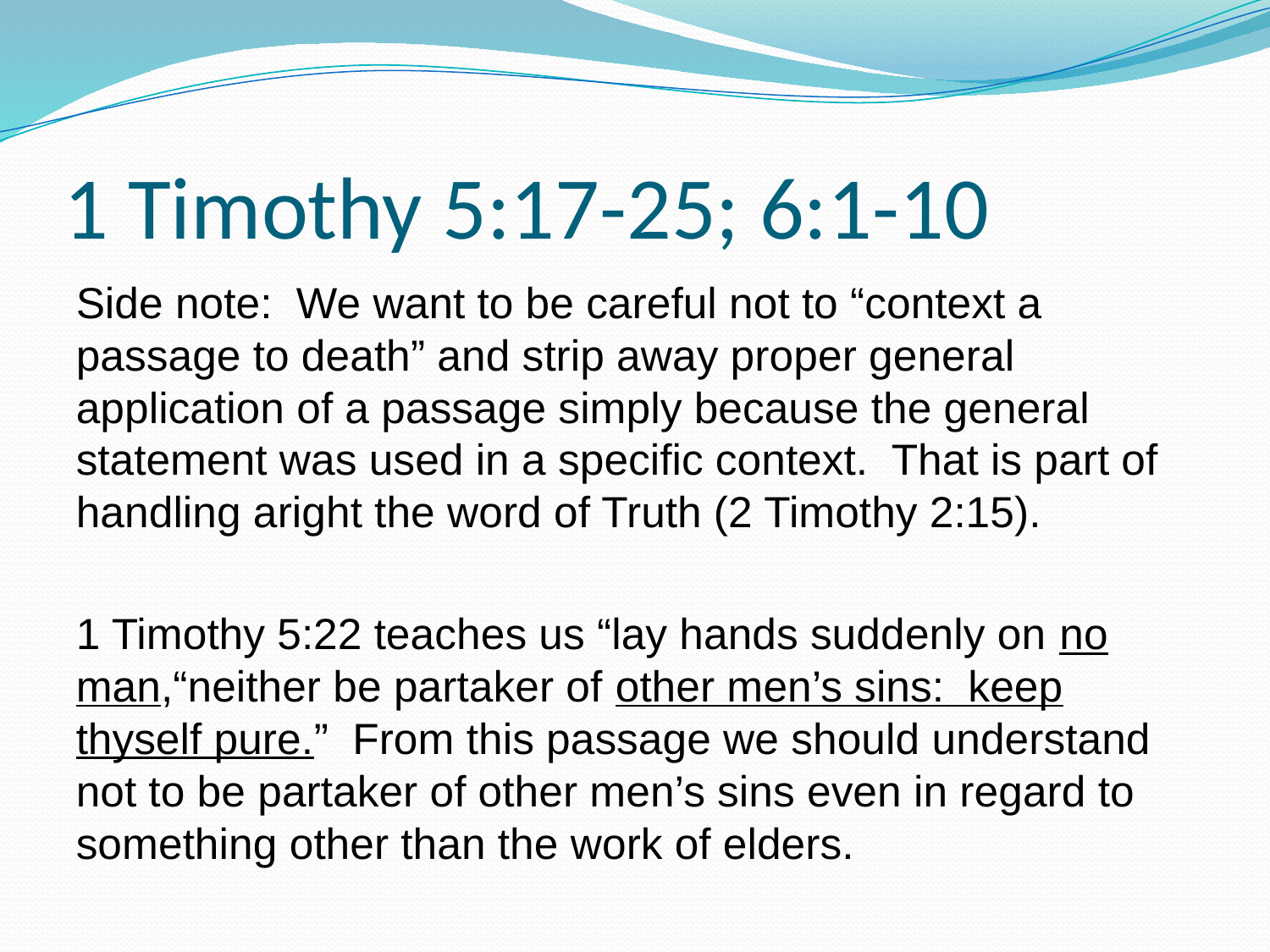

# 1 Timothy 5:17-25; 6:1-10
Side note:  We want to be careful not to “context a passage to death” and strip away proper general application of a passage simply because the general statement was used in a specific context.  That is part of handling aright the word of Truth (2 Timothy 2:15).

1 Timothy 5:22 teaches us “lay hands suddenly on no man,“neither be partaker of other men’s sins:  keep thyself pure.”  From this passage we should understand not to be partaker of other men’s sins even in regard to something other than the work of elders.